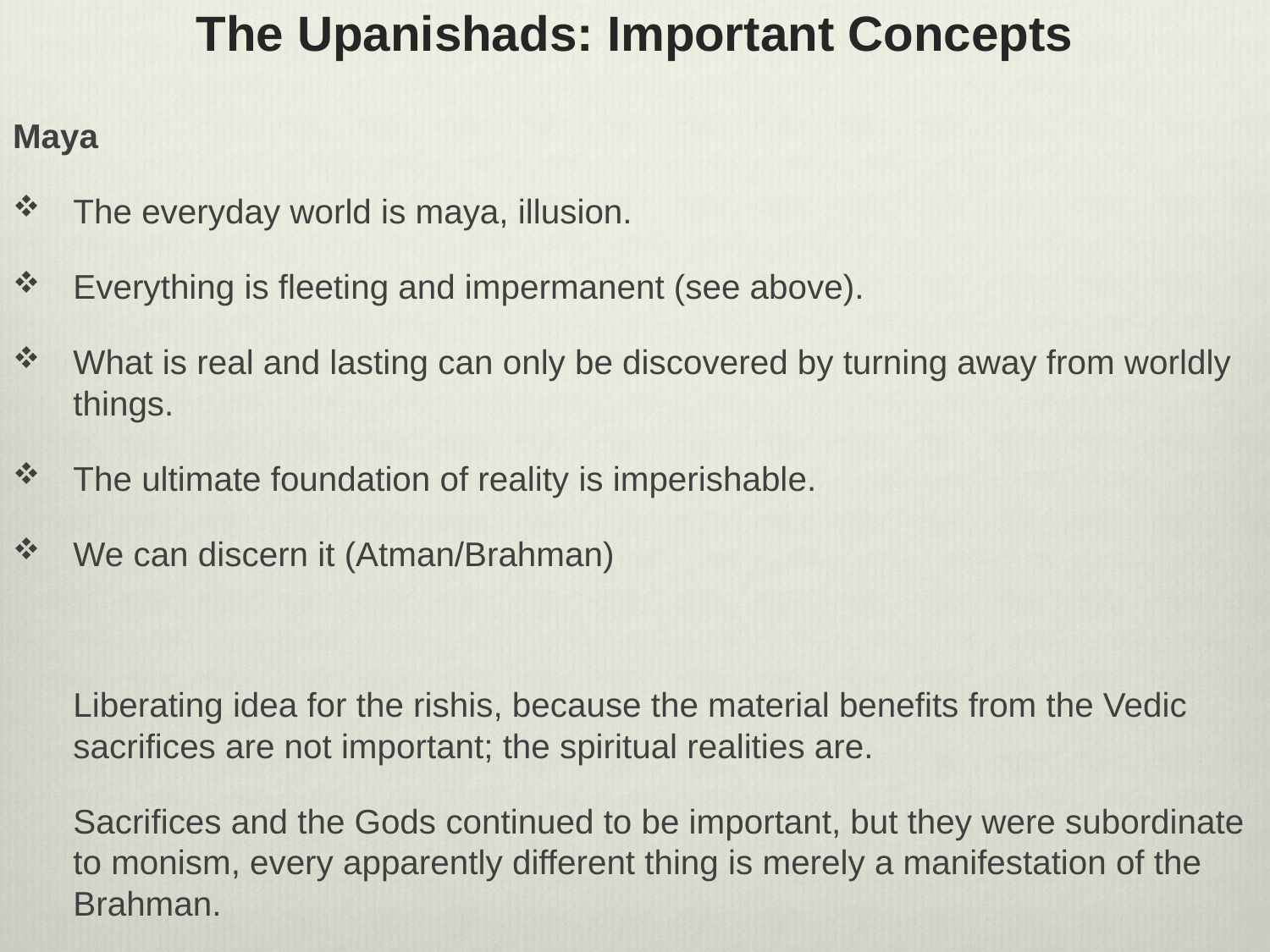

# The Upanishads: Important Concepts
Maya
The everyday world is maya, illusion.
Everything is fleeting and impermanent (see above).
What is real and lasting can only be discovered by turning away from worldly things.
The ultimate foundation of reality is imperishable.
We can discern it (Atman/Brahman)

	Liberating idea for the rishis, because the material benefits from the Vedic sacrifices are not important; the spiritual realities are.
	Sacrifices and the Gods continued to be important, but they were subordinate to monism, every apparently different thing is merely a manifestation of the Brahman.